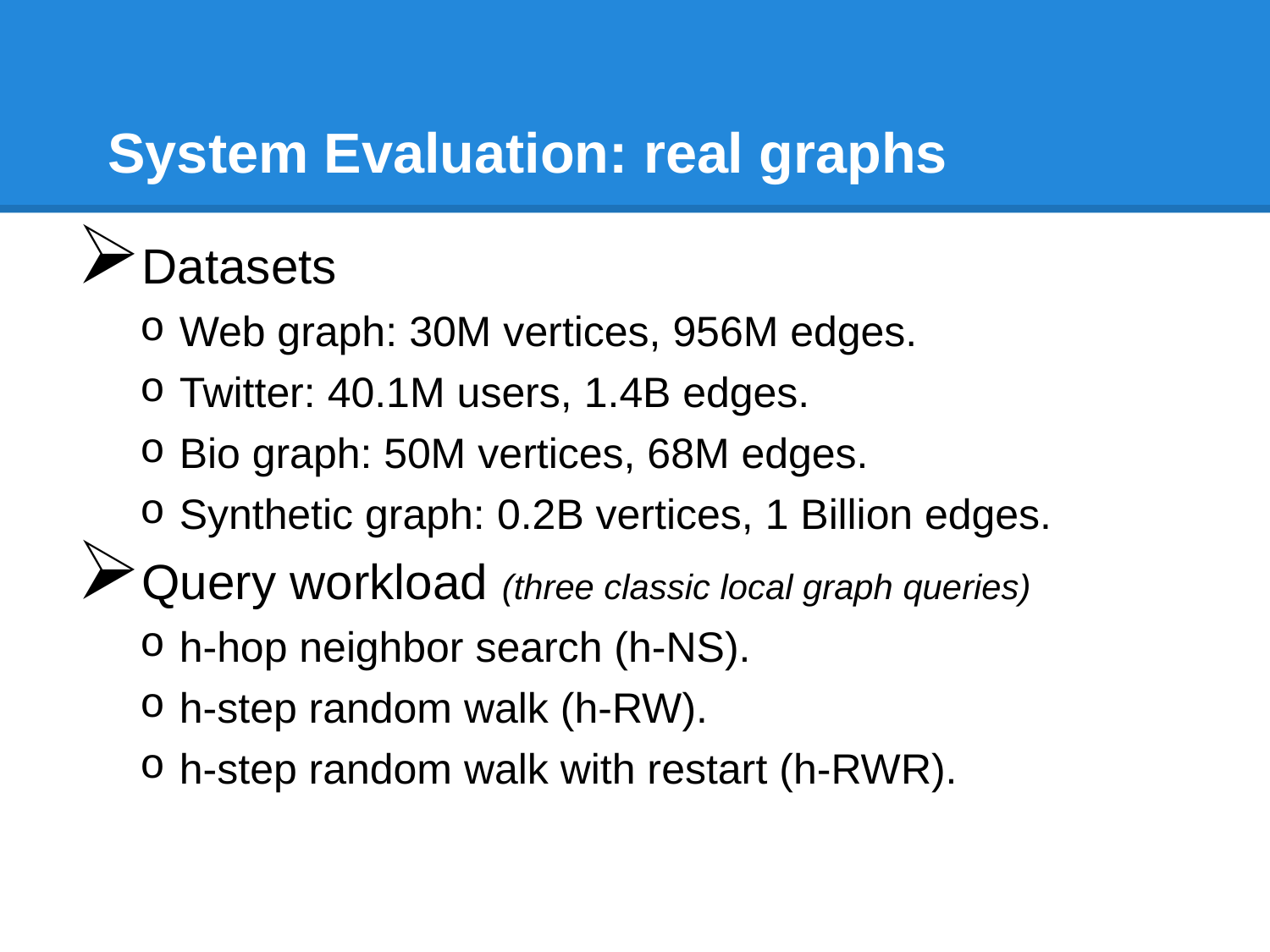

# System Evaluation: real graphs
Datasets
Web graph: 30M vertices, 956M edges.
Twitter: 40.1M users, 1.4B edges.
Bio graph: 50M vertices, 68M edges.
Synthetic graph: 0.2B vertices, 1 Billion edges.
Query workload (three classic local graph queries)
h-hop neighbor search (h-NS).
h-step random walk (h-RW).
h-step random walk with restart (h-RWR).